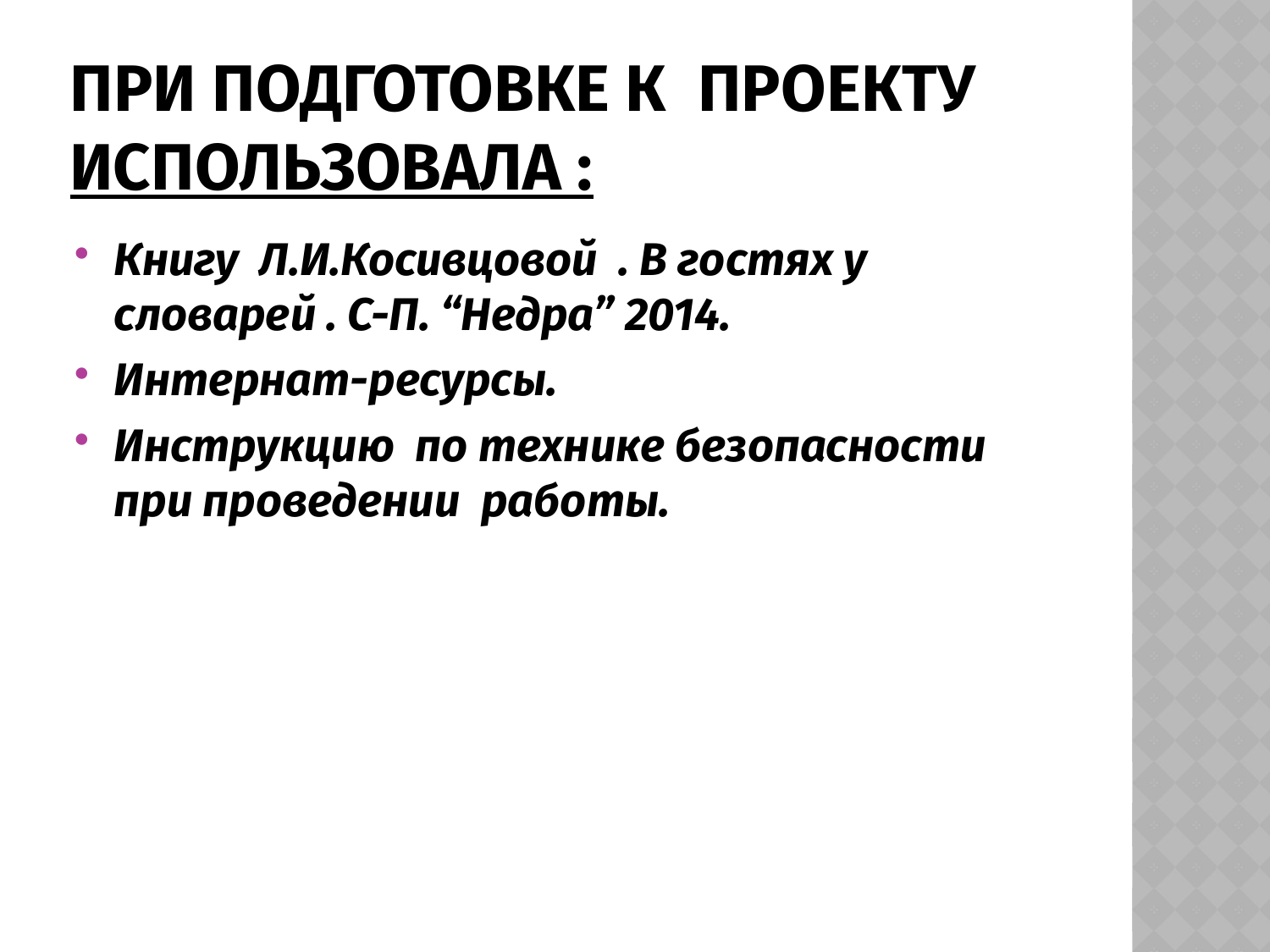

# При подготовке к  проекту использовала :
Книгу  Л.И.Косивцовой  . В гостях у словарей . С-П. “Недра” 2014.
Интернат-ресурсы.
Инструкцию  по технике безопасности при проведении  работы.